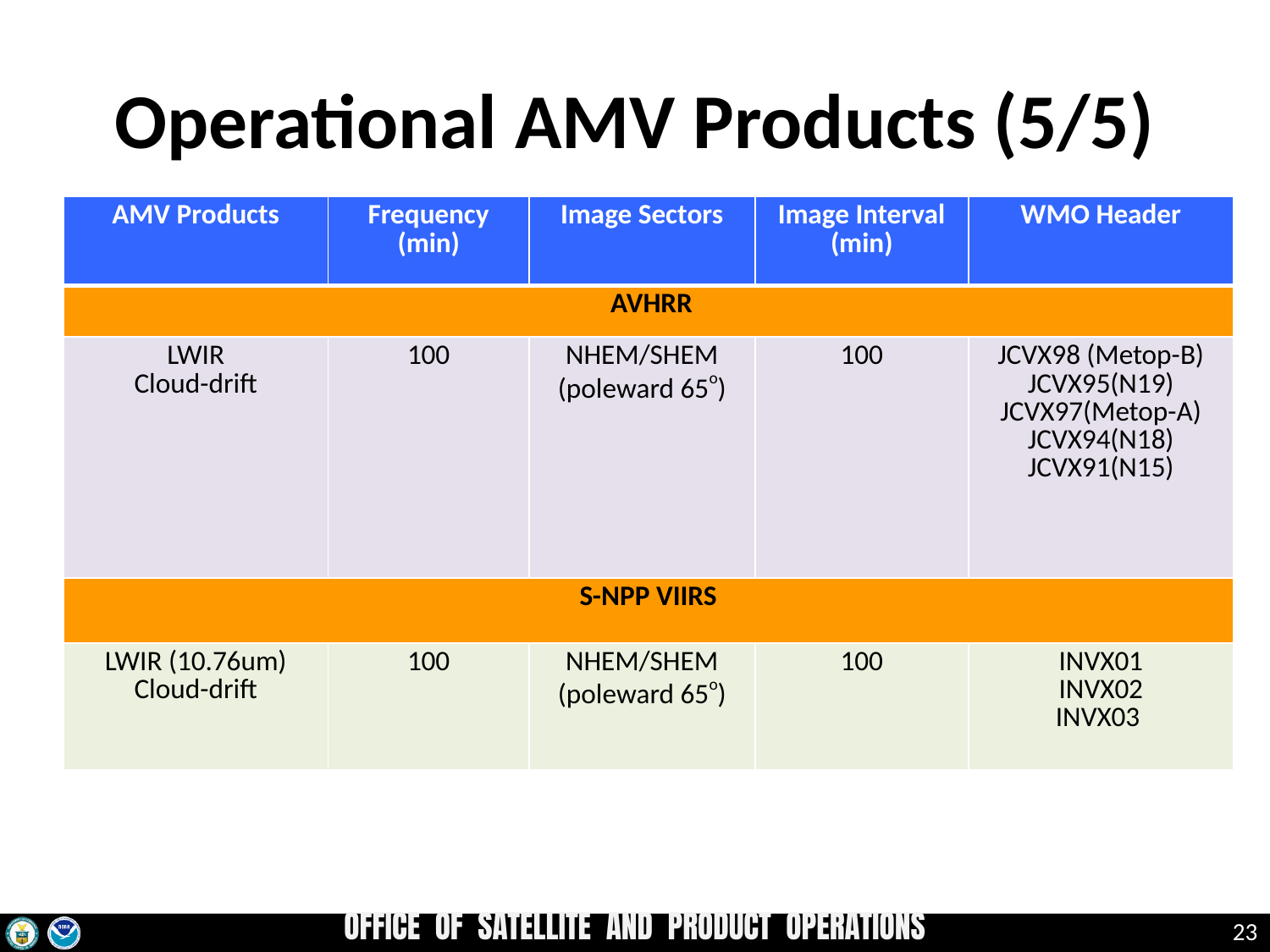

# Operational AMV Products (5/5)
| AMV Products | Frequency (min) | Image Sectors | Image Interval (min) | WMO Header |
| --- | --- | --- | --- | --- |
| AVHRR |  |  |  |  |
| LWIR Cloud-drift | 100 | NHEM/SHEM (poleward 65o) | 100 | JCVX98 (Metop-B) JCVX95(N19) JCVX97(Metop-A) JCVX94(N18) JCVX91(N15) |
| S-NPP VIIRS |  |  |  |  |
| LWIR (10.76um) Cloud-drift | 100 | NHEM/SHEM (poleward 65o) | 100 | INVX01 INVX02 INVX03 |